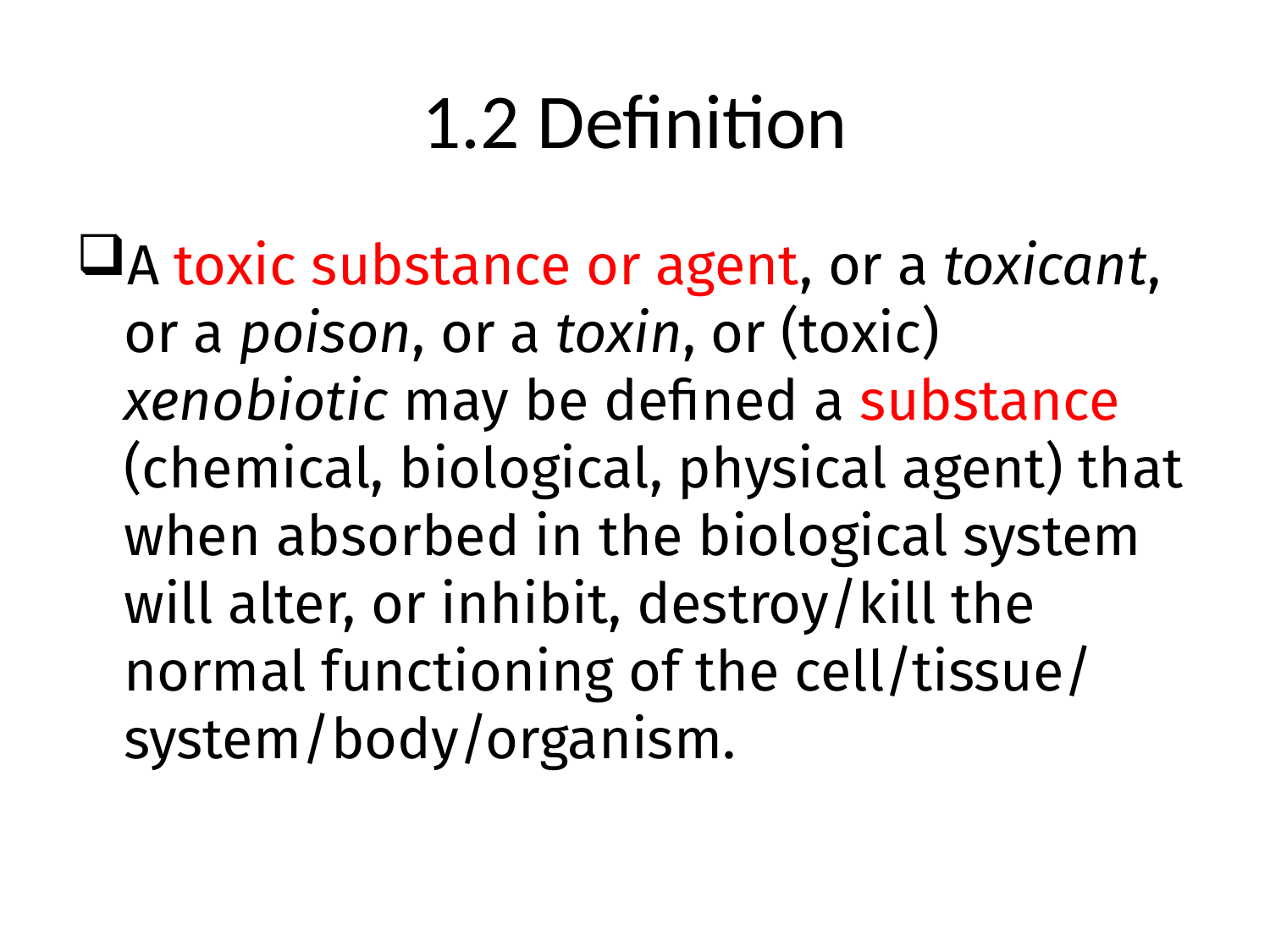

# 1.2 Definition
A toxic substance or agent, or a toxicant, or a poison, or a toxin, or (toxic) xenobiotic may be defined a substance (chemical, biological, physical agent) that when absorbed in the biological system will alter, or inhibit, destroy/kill the normal functioning of the cell/tissue/ system/body/organism.